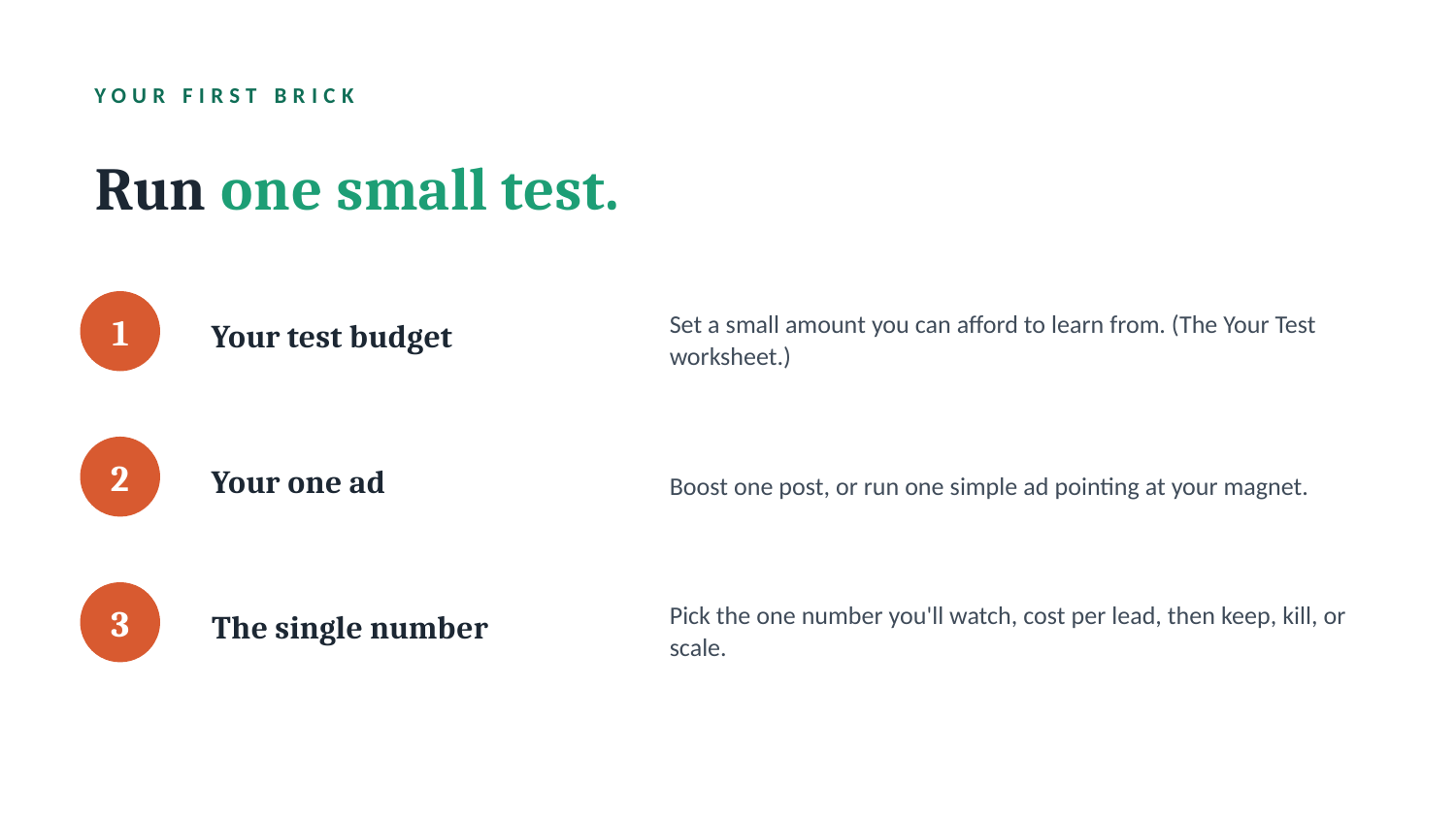

YOUR FIRST BRICK
Run one small test.
Your test budget
Set a small amount you can afford to learn from. (The Your Test worksheet.)

1
Your one ad
Boost one post, or run one simple ad pointing at your magnet.

2
The single number
Pick the one number you'll watch, cost per lead, then keep, kill, or scale.

3